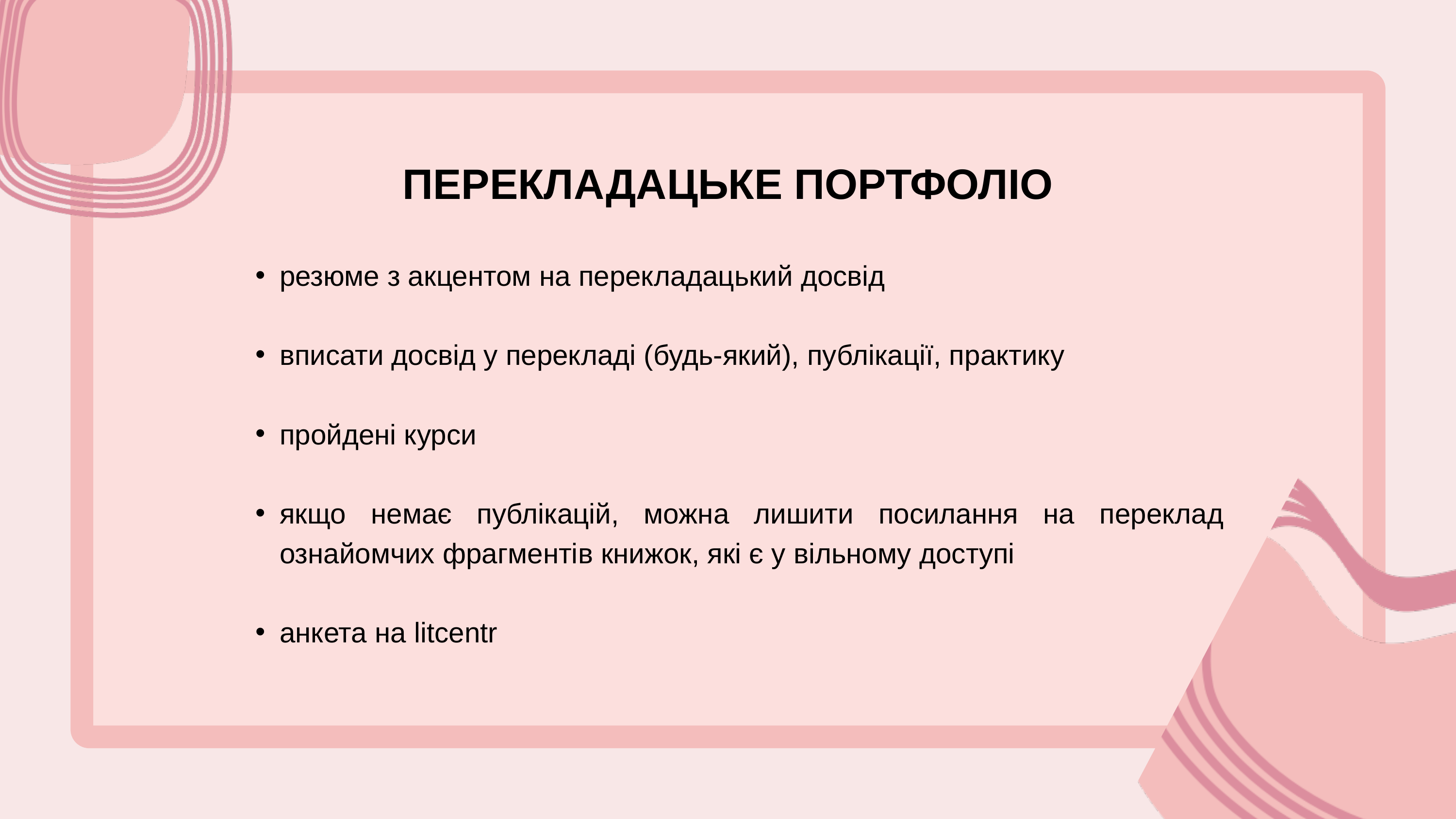

ПЕРЕКЛАДАЦЬКЕ ПОРТФОЛІО
резюме з акцентом на перекладацький досвід

вписати досвід у перекладі (будь-який), публікації, практику

пройдені курси

якщо немає публікацій, можна лишити посилання на переклад ознайомчих фрагментів книжок, які є у вільному доступі

анкета на litcentr